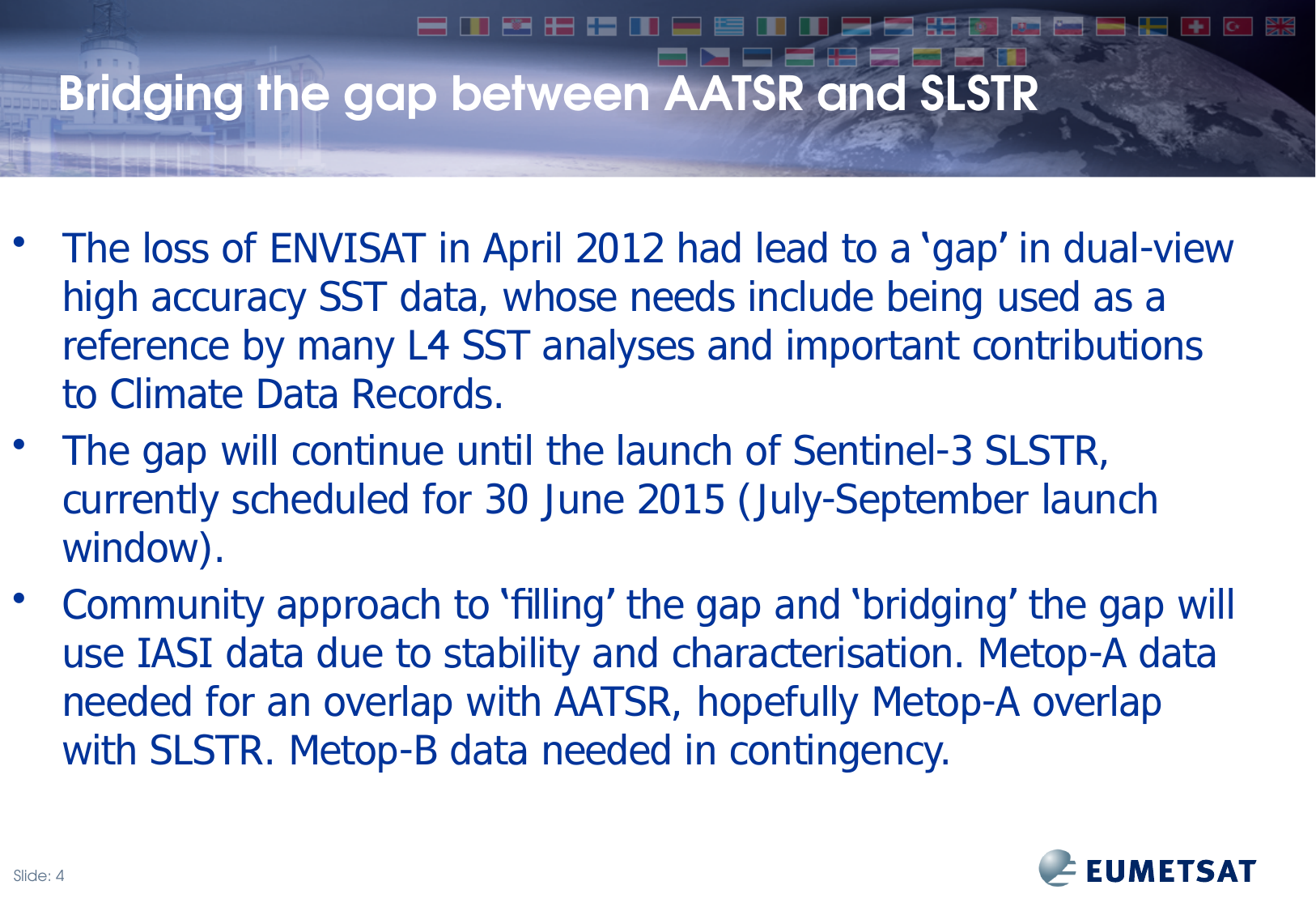

# Bridging the gap between AATSR and SLSTR
The loss of ENVISAT in April 2012 had lead to a ‘gap’ in dual-view high accuracy SST data, whose needs include being used as a reference by many L4 SST analyses and important contributions to Climate Data Records.
The gap will continue until the launch of Sentinel-3 SLSTR, currently scheduled for 30 June 2015 (July-September launch window).
Community approach to ‘filling’ the gap and ‘bridging’ the gap will use IASI data due to stability and characterisation. Metop-A data needed for an overlap with AATSR, hopefully Metop-A overlap with SLSTR. Metop-B data needed in contingency.